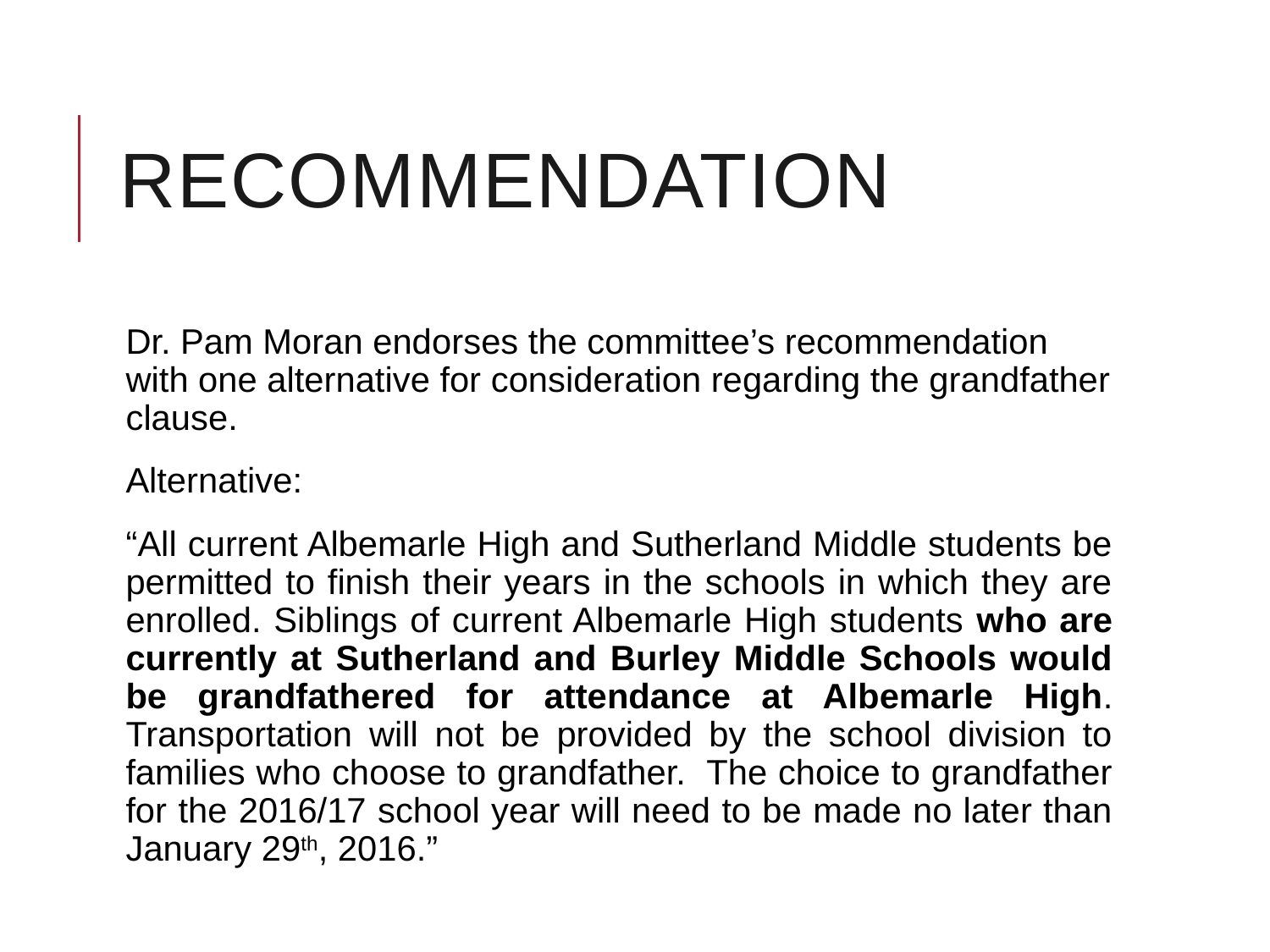

# recommendation
Dr. Pam Moran endorses the committee’s recommendation with one alternative for consideration regarding the grandfather clause.
Alternative:
“All current Albemarle High and Sutherland Middle students be permitted to finish their years in the schools in which they are enrolled. Siblings of current Albemarle High students who are currently at Sutherland and Burley Middle Schools would be grandfathered for attendance at Albemarle High. Transportation will not be provided by the school division to families who choose to grandfather.  The choice to grandfather for the 2016/17 school year will need to be made no later than January 29th, 2016.”